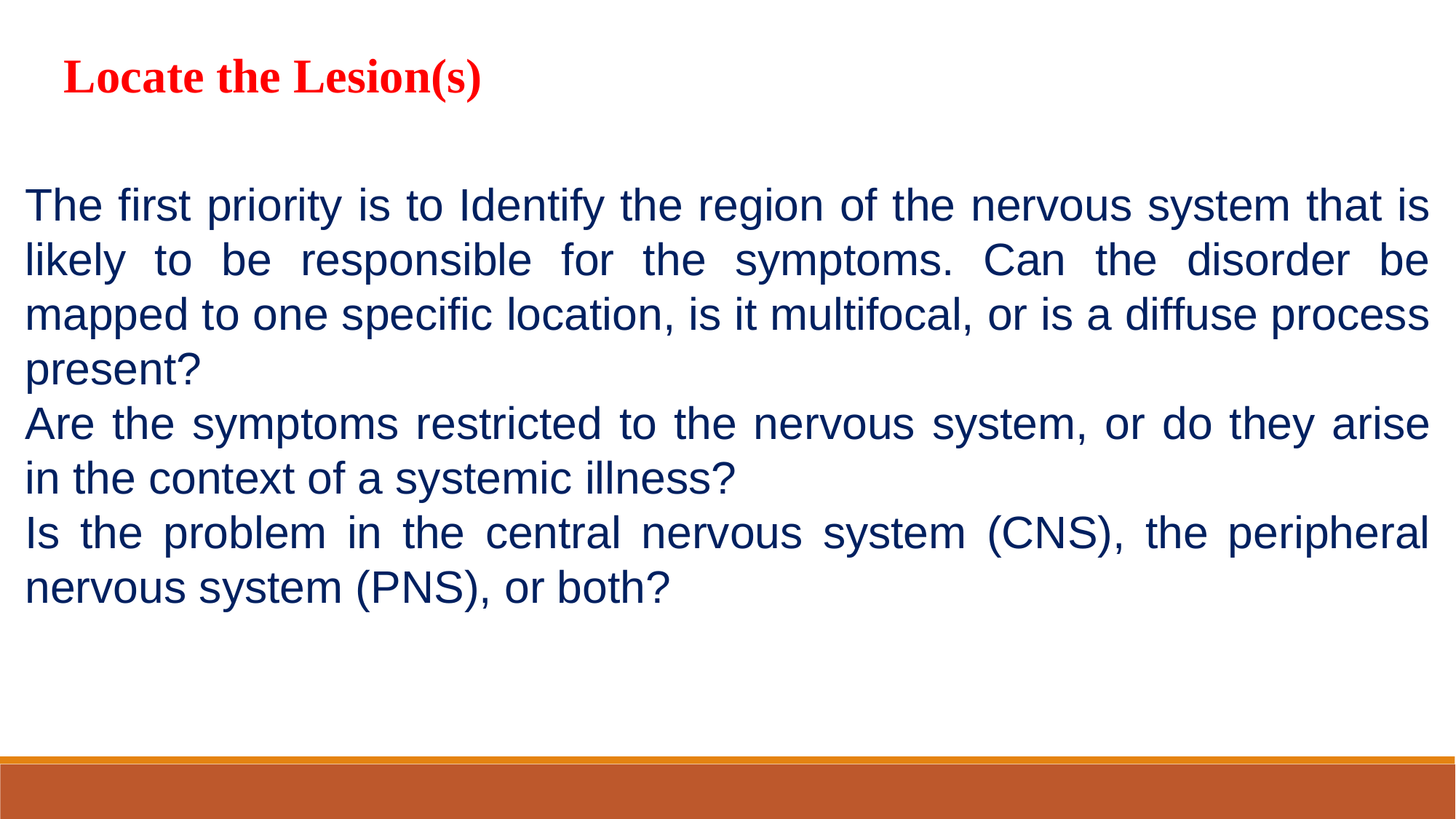

Locate the Lesion(s)
The first priority is to Identify the region of the nervous system that is likely to be responsible for the symptoms. Can the disorder be mapped to one specific location, is it multifocal, or is a diffuse process present?
Are the symptoms restricted to the nervous system, or do they arise in the context of a systemic illness?
Is the problem in the central nervous system (CNS), the peripheral nervous system (PNS), or both?